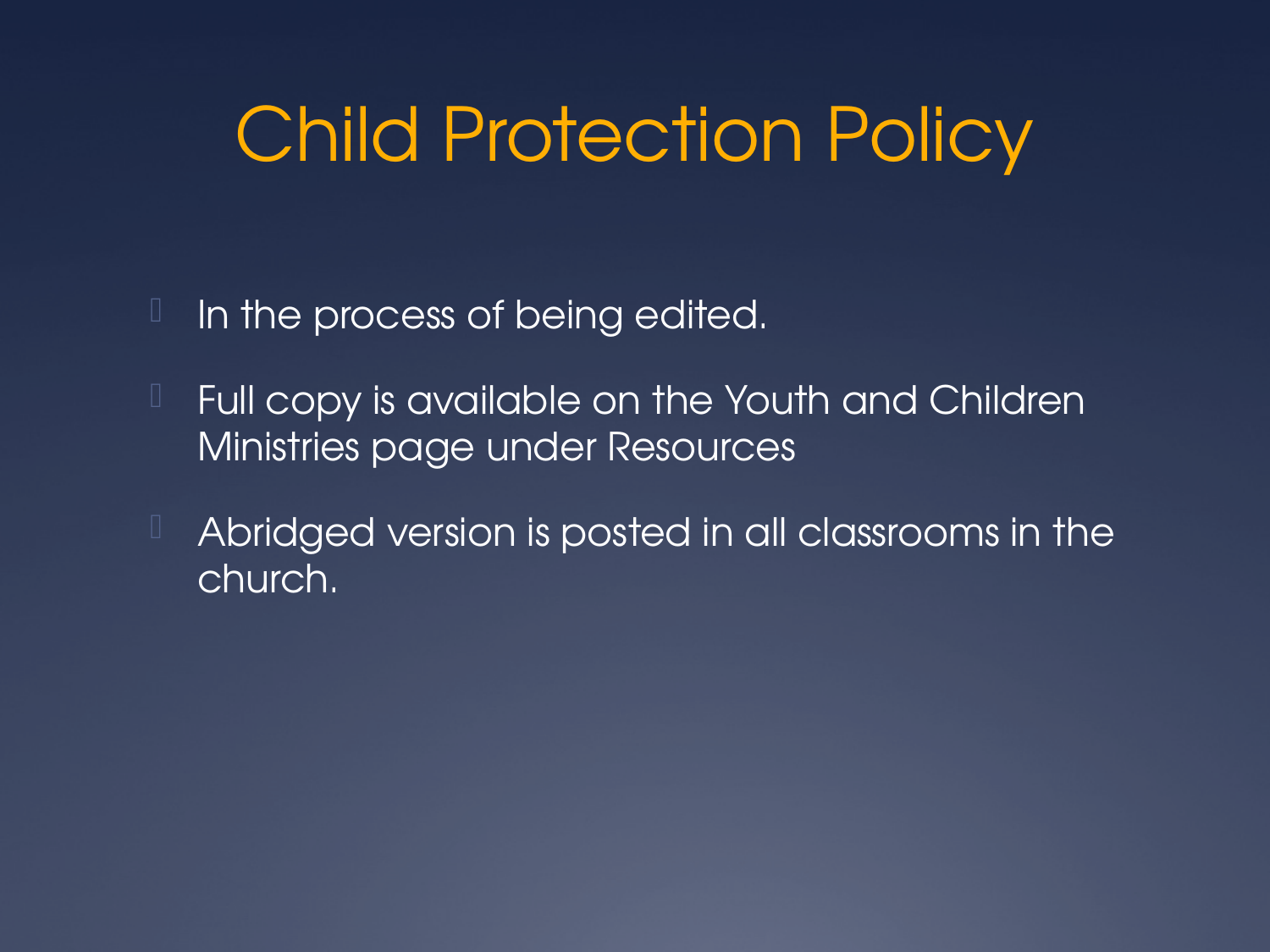

# Child Protection Policy
In the process of being edited.
Full copy is available on the Youth and Children Ministries page under Resources
Abridged version is posted in all classrooms in the church.